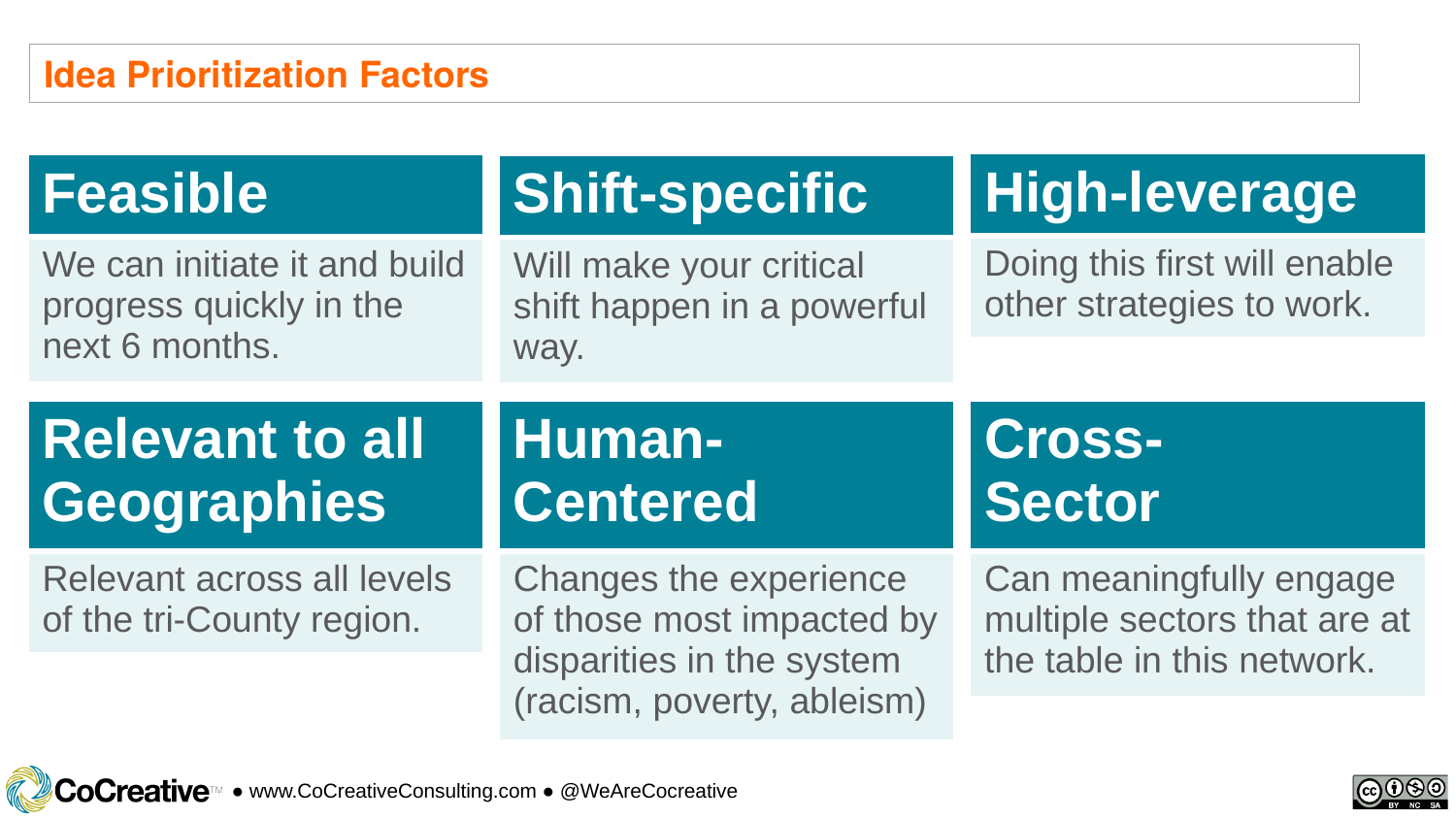

Idea Prioritization Factors
| High-leverage |
| --- |
| Doing this first will enable other strategies to work. |
| Feasible |
| --- |
| We can initiate it and build progress quickly in the next 6 months. |
| Shift-specific |
| --- |
| Will make your critical shift happen in a powerful way. |
| Relevant to all Geographies |
| --- |
| Relevant across all levels of the tri-County region. |
| Human-Centered |
| --- |
| Changes the experience of those most impacted by disparities in the system (racism, poverty, ableism) |
| Cross- Sector |
| --- |
| Can meaningfully engage multiple sectors that are at the table in this network. |